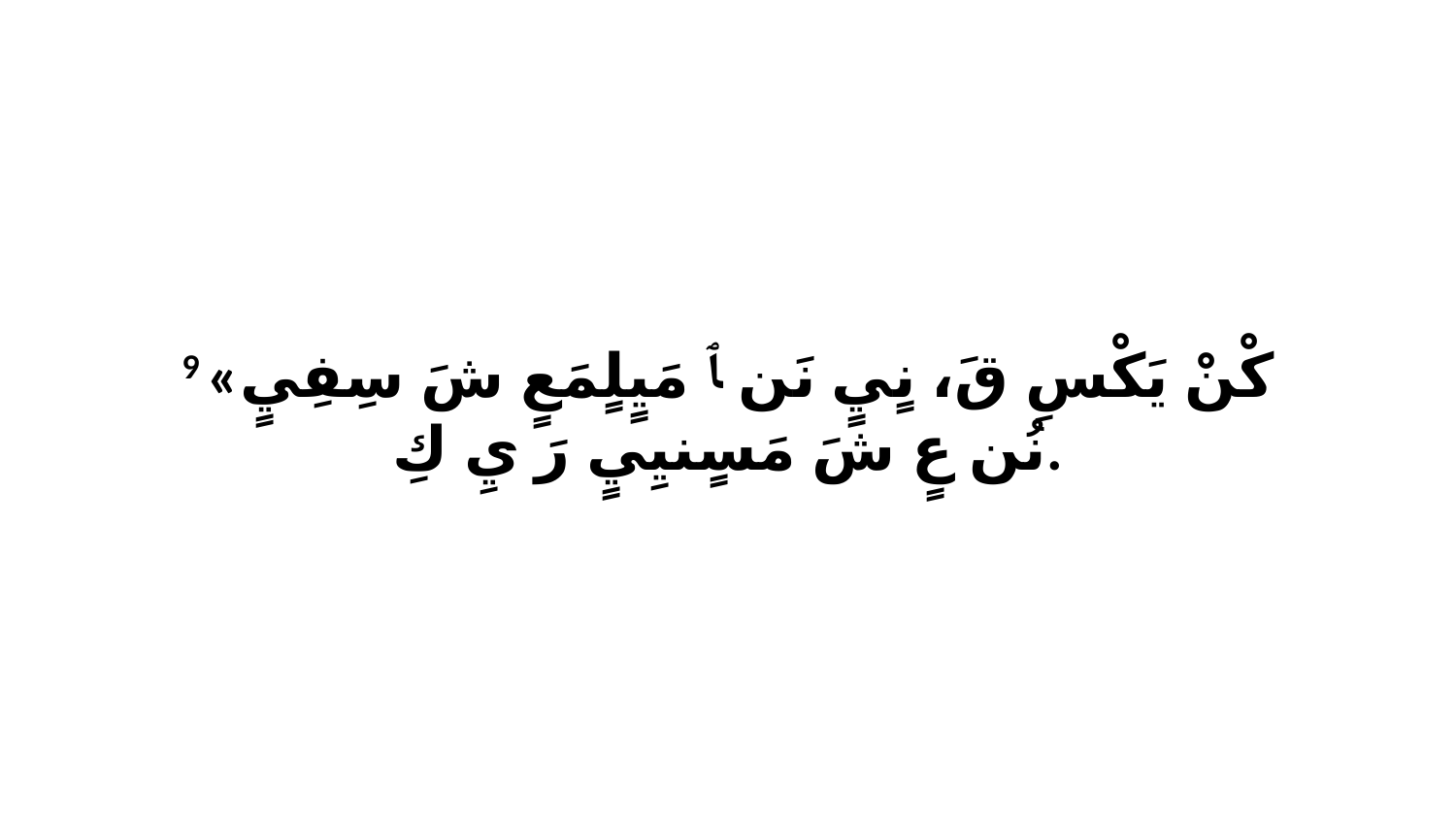

9 «كْنْ يَكْسِ قَ، نٍيٍ نَن ﭑ مَيٍلٍمَعٍ شَ سِفِيٍ نُن عٍ شَ مَسٍنيِيٍ رَ يِ كِ.